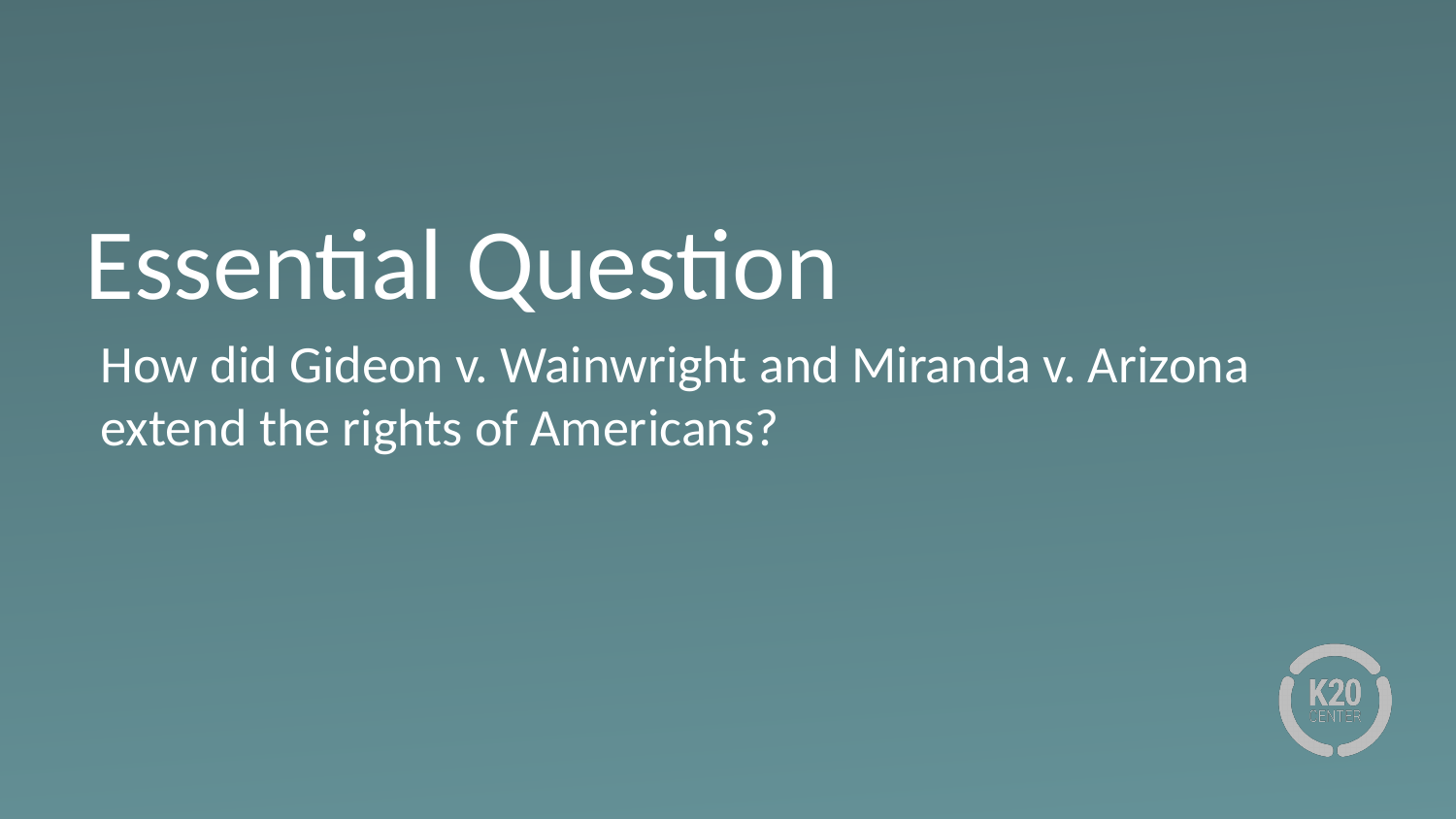

# Essential Question
How did Gideon v. Wainwright and Miranda v. Arizona extend the rights of Americans?